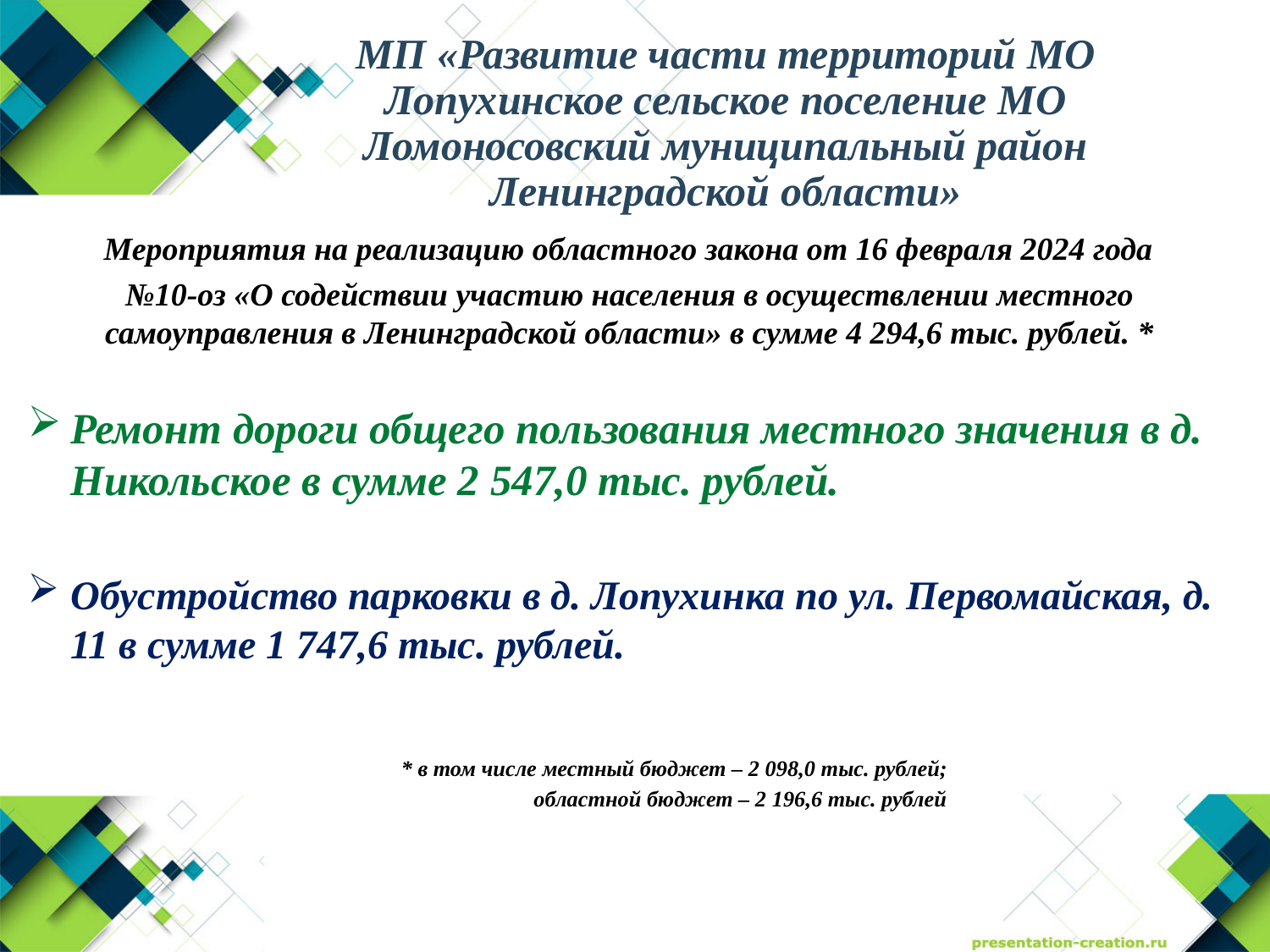

# МП «Развитие части территорий МО Лопухинское сельское поселение МО Ломоносовский муниципальный район Ленинградской области»
 Мероприятия на реализацию областного закона от 16 февраля 2024 года
№10-оз «О содействии участию населения в осуществлении местного самоуправления в Ленинградской области» в сумме 4 294,6 тыс. рублей. *

Ремонт дороги общего пользования местного значения в д. Никольское в сумме 2 547,0 тыс. рублей.

Обустройство парковки в д. Лопухинка по ул. Первомайская, д. 11 в сумме 1 747,6 тыс. рублей.

                * в том числе местный бюджет – 2 098,0 тыс. рублей;
                                        областной бюджет – 2 196,6 тыс. рублей